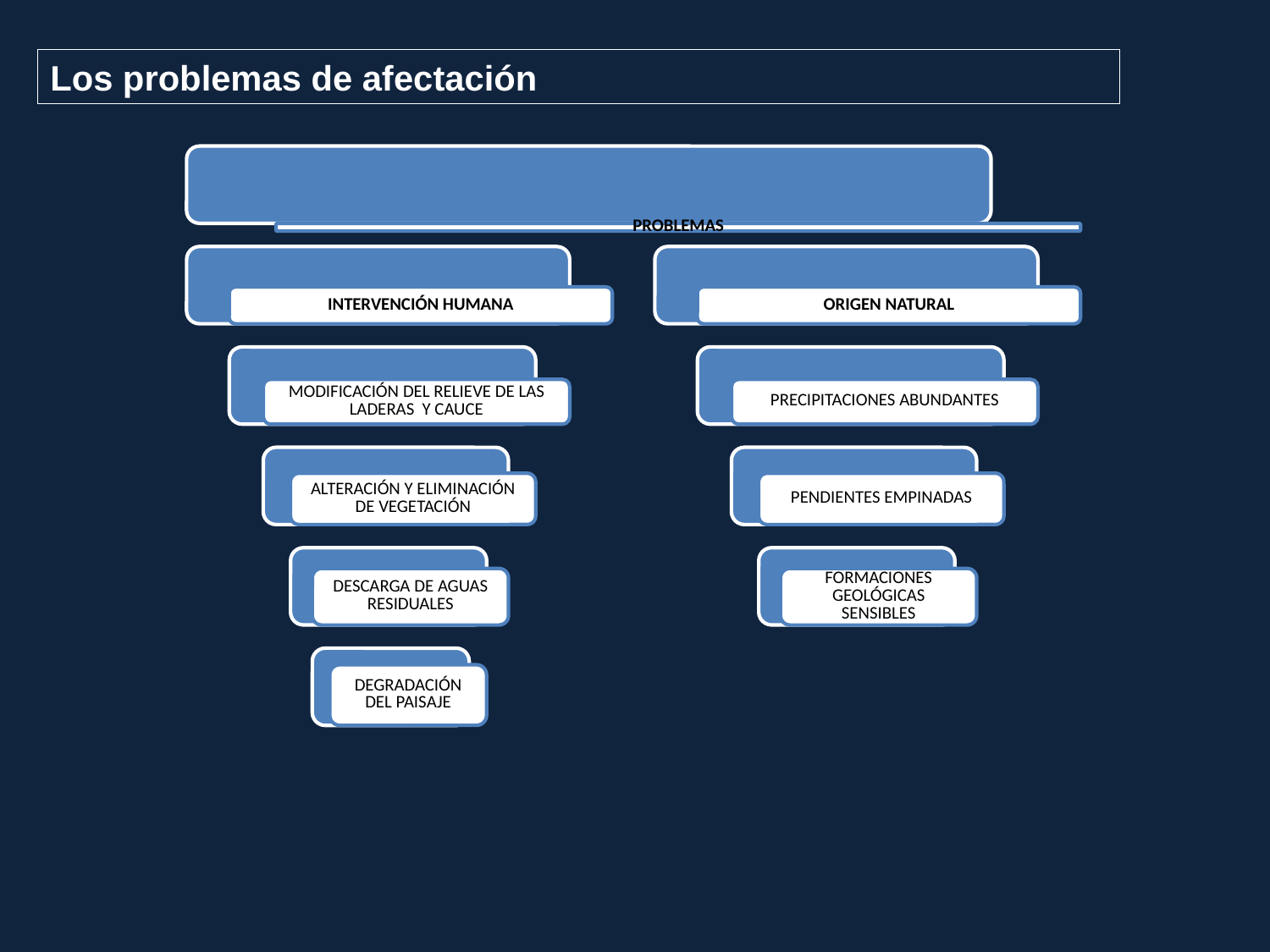

Los problemas de afectación
PROBLEMAS
INTERVENCIÓN HUMANA
MODIFICACIÓN DEL RELIEVE DE LAS LADERAS  Y CAUCE
ORIGEN NATURAL
PRECIPITACIONES ABUNDANTES
ALTERACIÓN Y ELIMINACIÓN DE VEGETACIÓN
DESCARGA DE AGUAS RESIDUALES
DEGRADACIÓN DEL PAISAJE
PENDIENTES EMPINADAS
FORMACIONES GEOLÓGICAS SENSIBLES